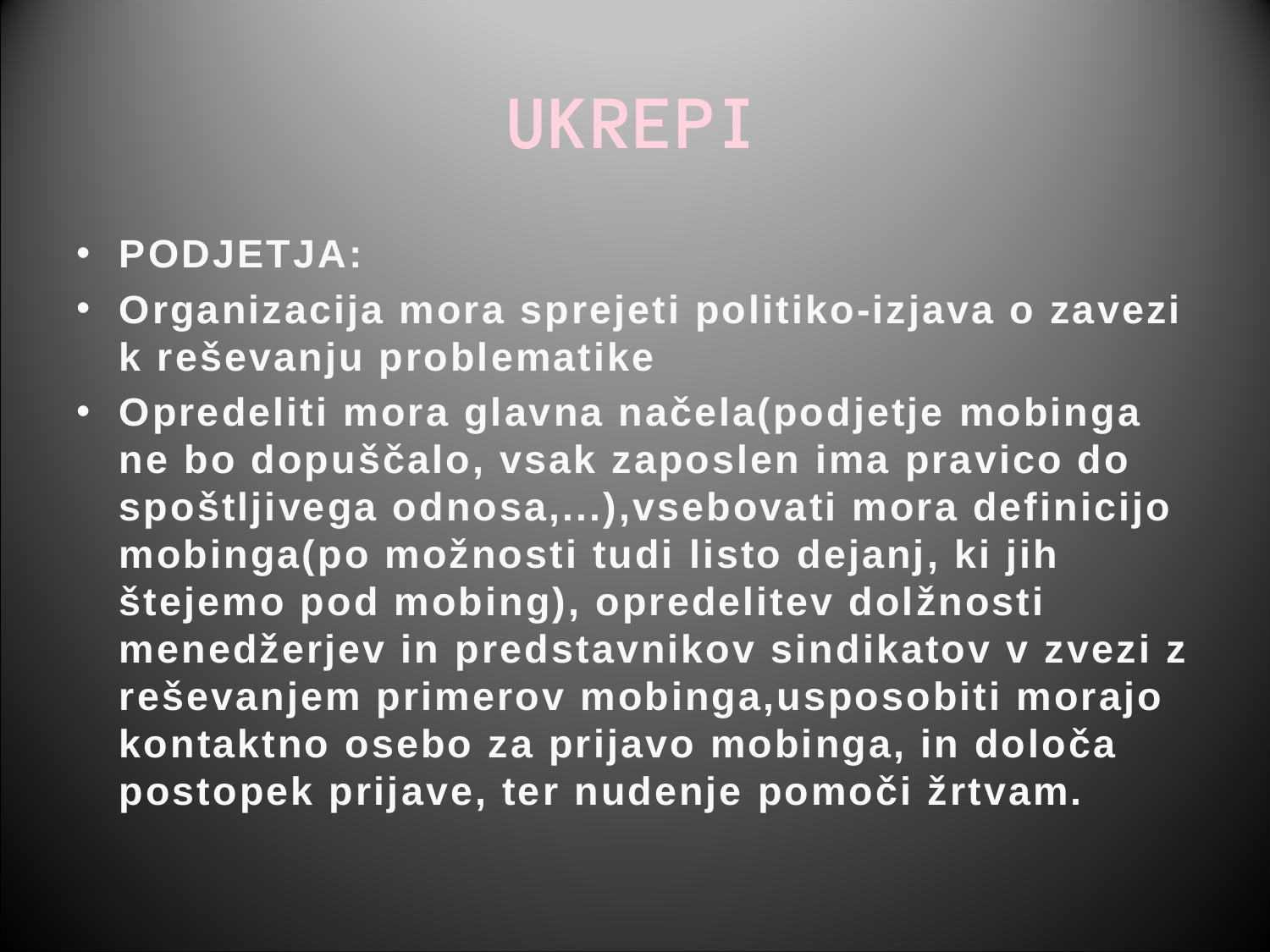

# UKREPI
PODJETJA:
Organizacija mora sprejeti politiko-izjava o zavezi k reševanju problematike
Opredeliti mora glavna načela(podjetje mobinga ne bo dopuščalo, vsak zaposlen ima pravico do spoštljivega odnosa,...),vsebovati mora definicijo mobinga(po možnosti tudi listo dejanj, ki jih štejemo pod mobing), opredelitev dolžnosti menedžerjev in predstavnikov sindikatov v zvezi z reševanjem primerov mobinga,usposobiti morajo kontaktno osebo za prijavo mobinga, in določa postopek prijave, ter nudenje pomoči žrtvam.